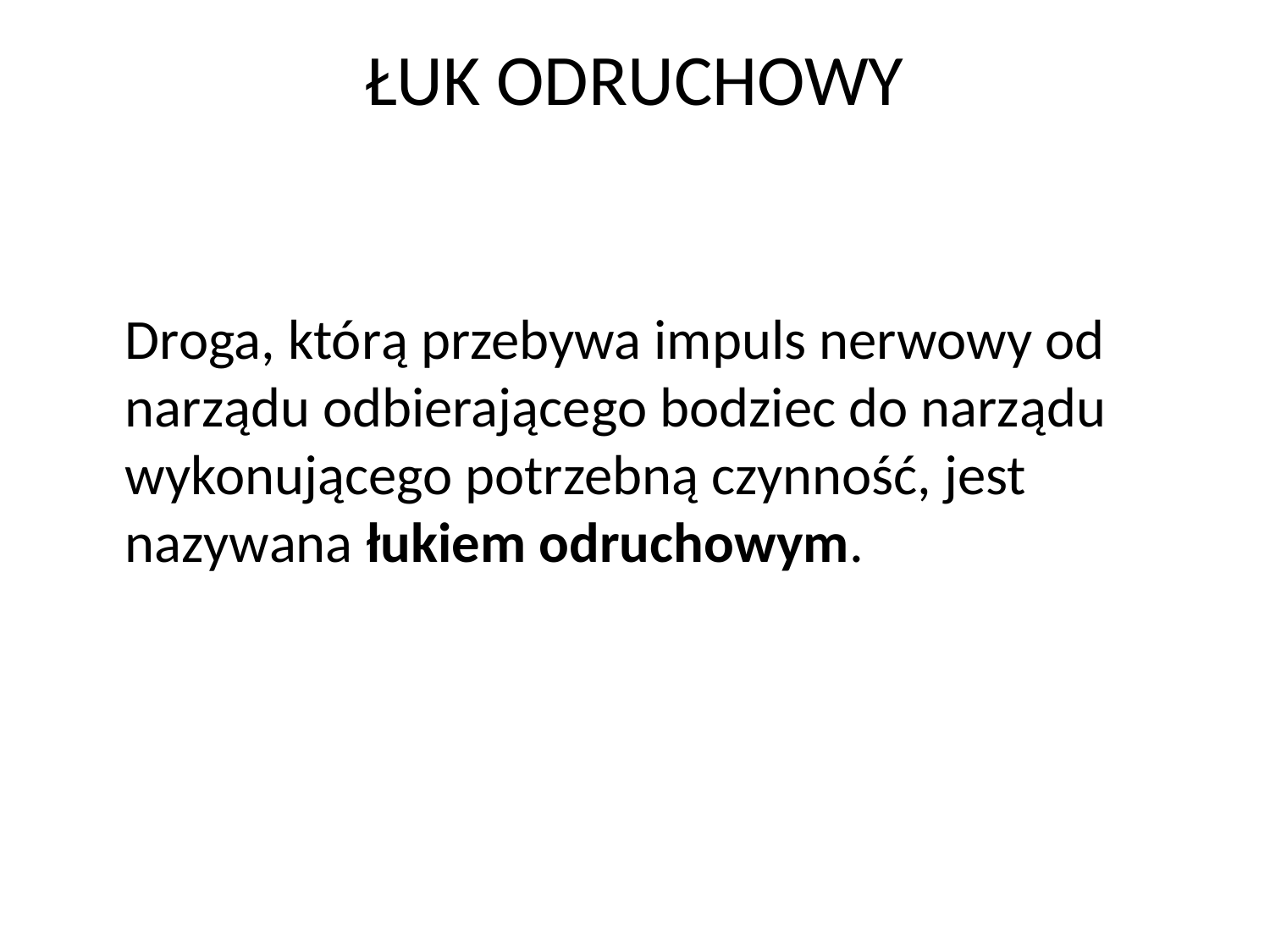

# ŁUK ODRUCHOWY
	Droga, którą przebywa impuls nerwowy od narządu odbierającego bodziec do narządu wykonującego potrzebną czynność, jest nazywana łukiem odruchowym.